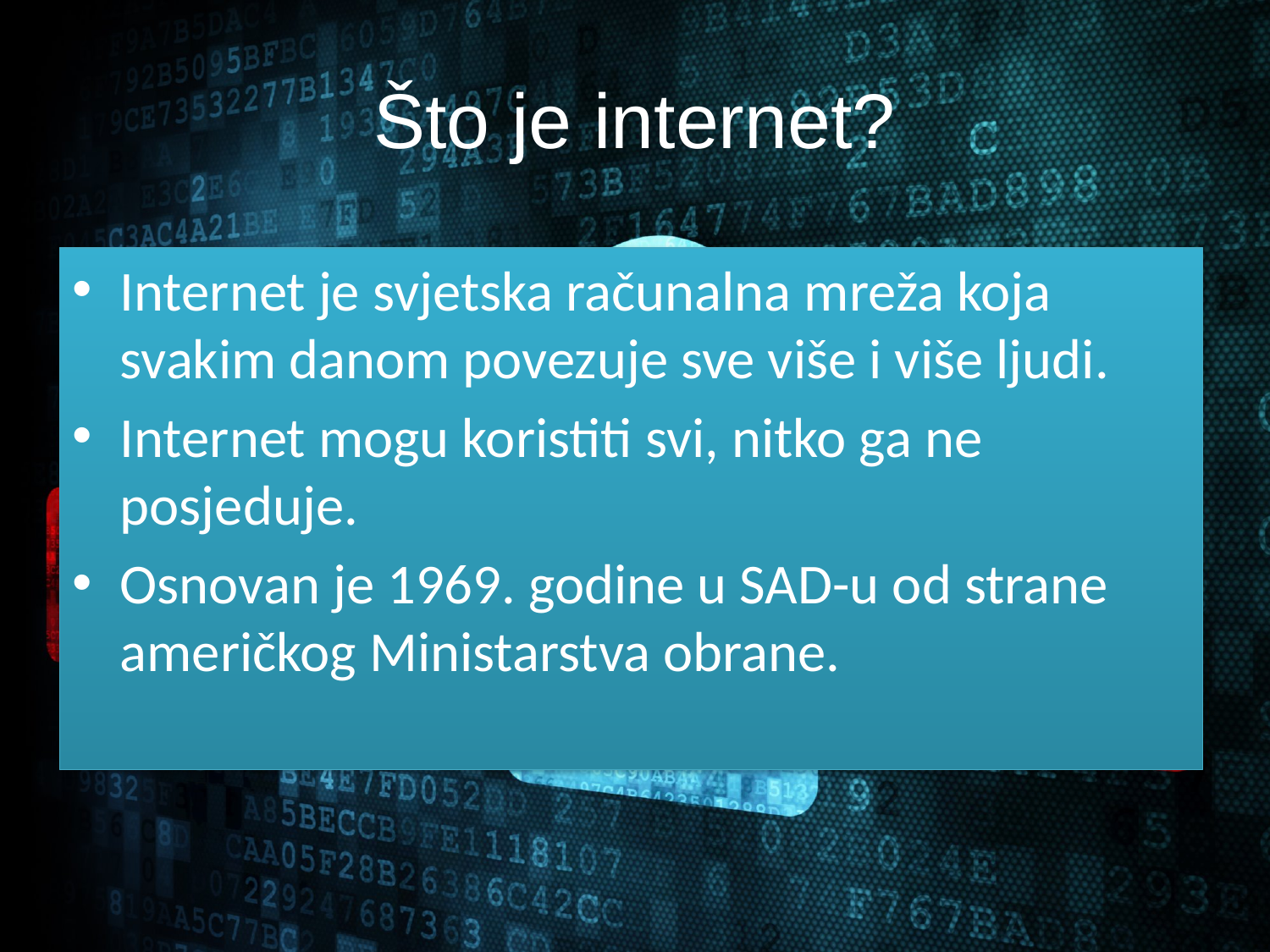

# Što je internet?
Internet je svjetska računalna mreža koja svakim danom povezuje sve više i više ljudi.
Internet mogu koristiti svi, nitko ga ne posjeduje.
Osnovan je 1969. godine u SAD-u od strane američkog Ministarstva obrane.